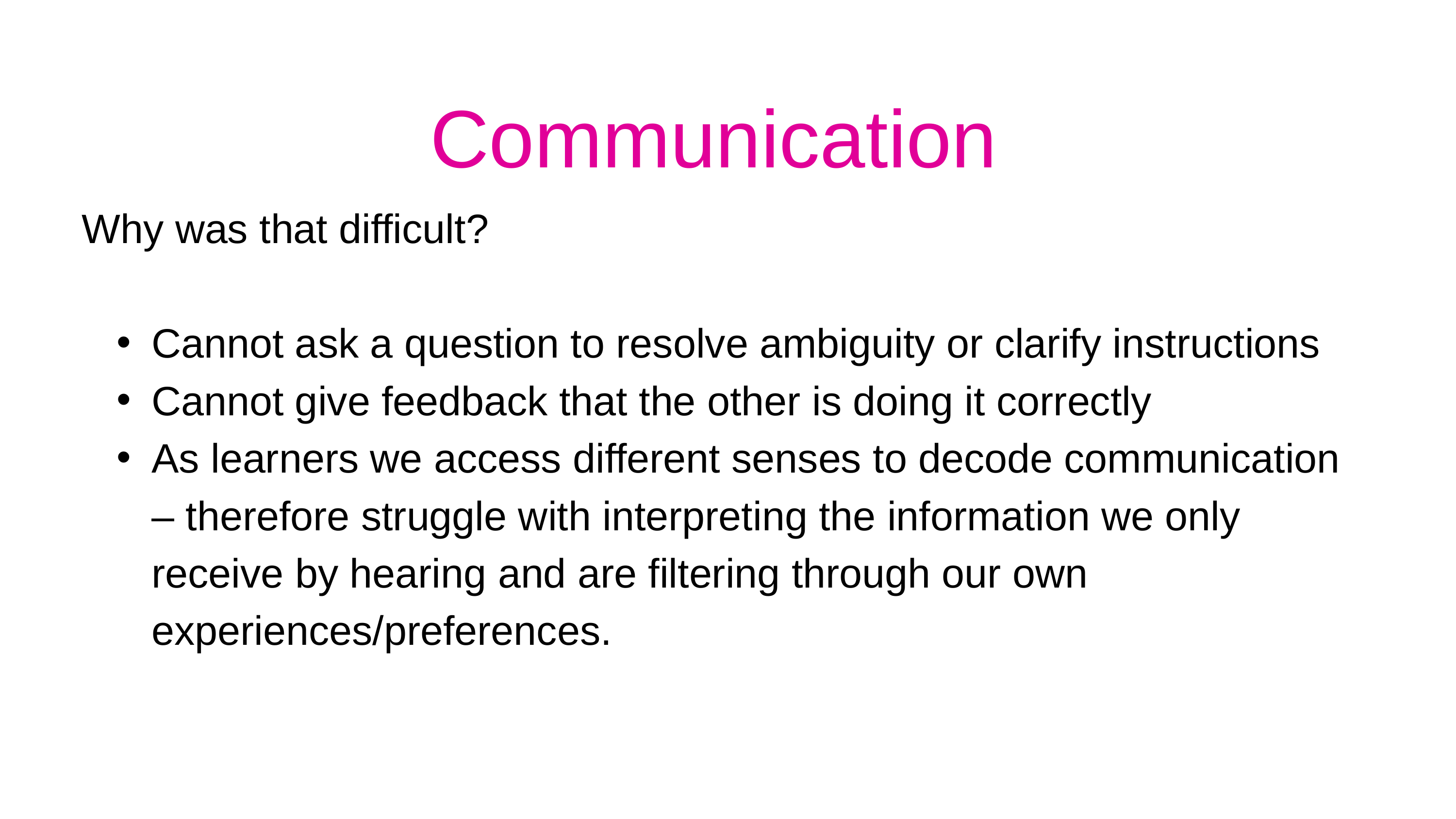

Communication
Why was that difficult?

Cannot ask a question to resolve ambiguity or clarify instructions
Cannot give feedback that the other is doing it correctly
As learners we access different senses to decode communication – therefore struggle with interpreting the information we only receive by hearing and are filtering through our own experiences/preferences.